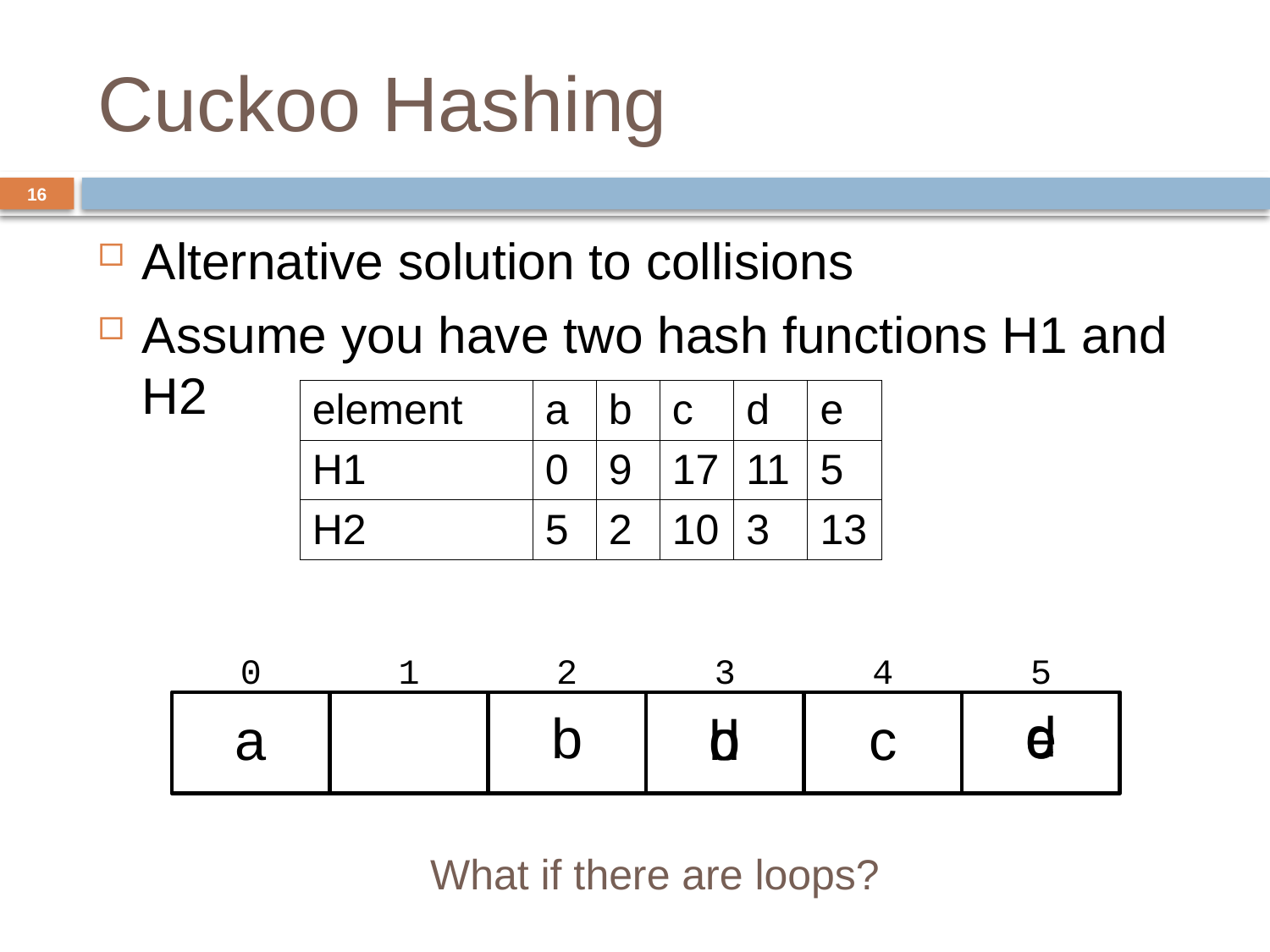

# Cuckoo Hashing
16
Alternative solution to collisions
Assume you have two hash functions H1 and H2
| element | a | b | c | d | e |
| --- | --- | --- | --- | --- | --- |
| H1 | 0 | 9 | 17 | 11 | 5 |
| H2 | 5 | 2 | 10 | 3 | 13 |
0
1
2
3
4
5

d
c
e
b
d
c
a
b
What if there are loops?